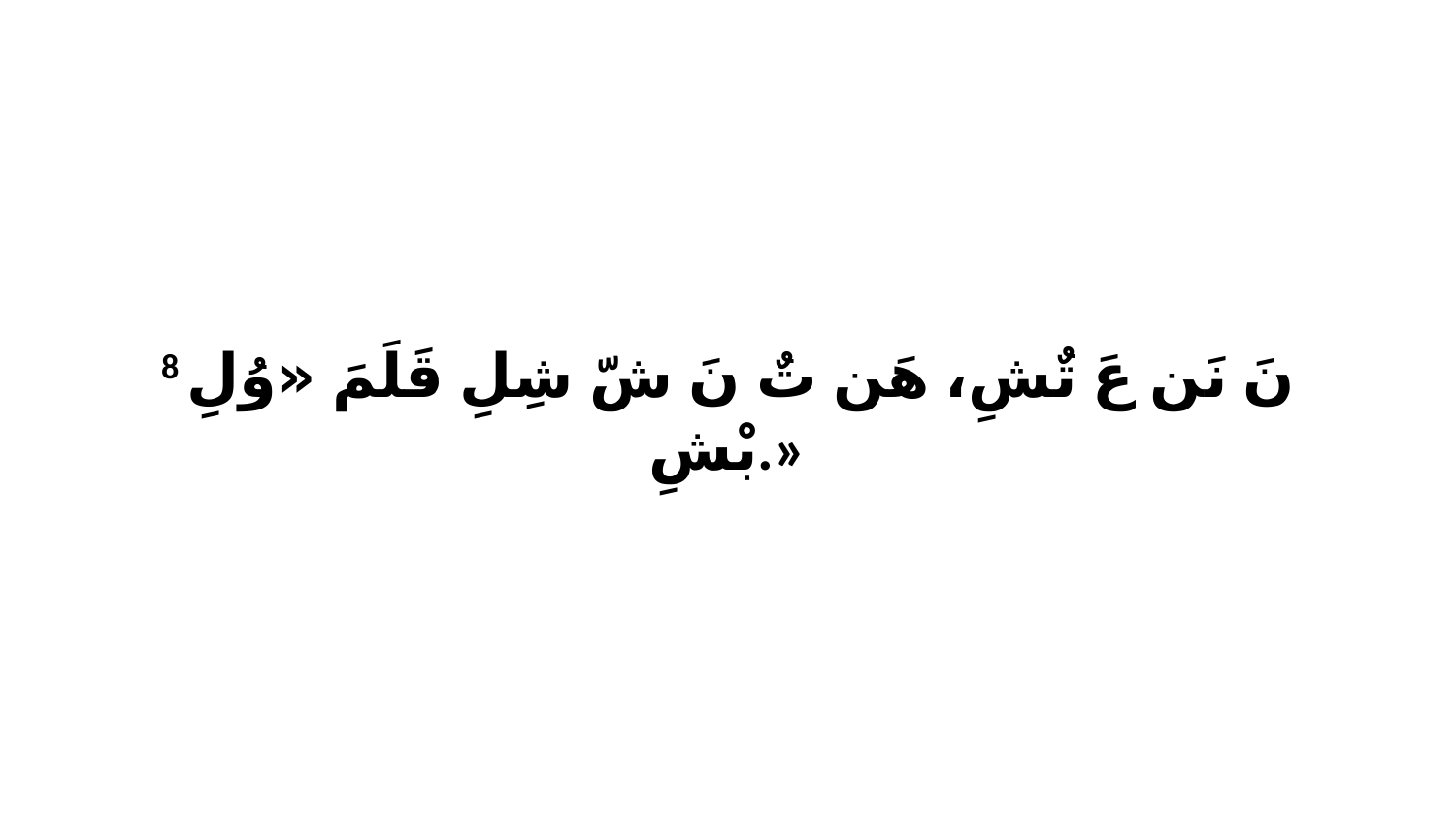

8 نَ نَن عَ تٌشِ، هَن تٌ نَ شّ شِلِ قَلَمَ «وُلِ بْشِ.»